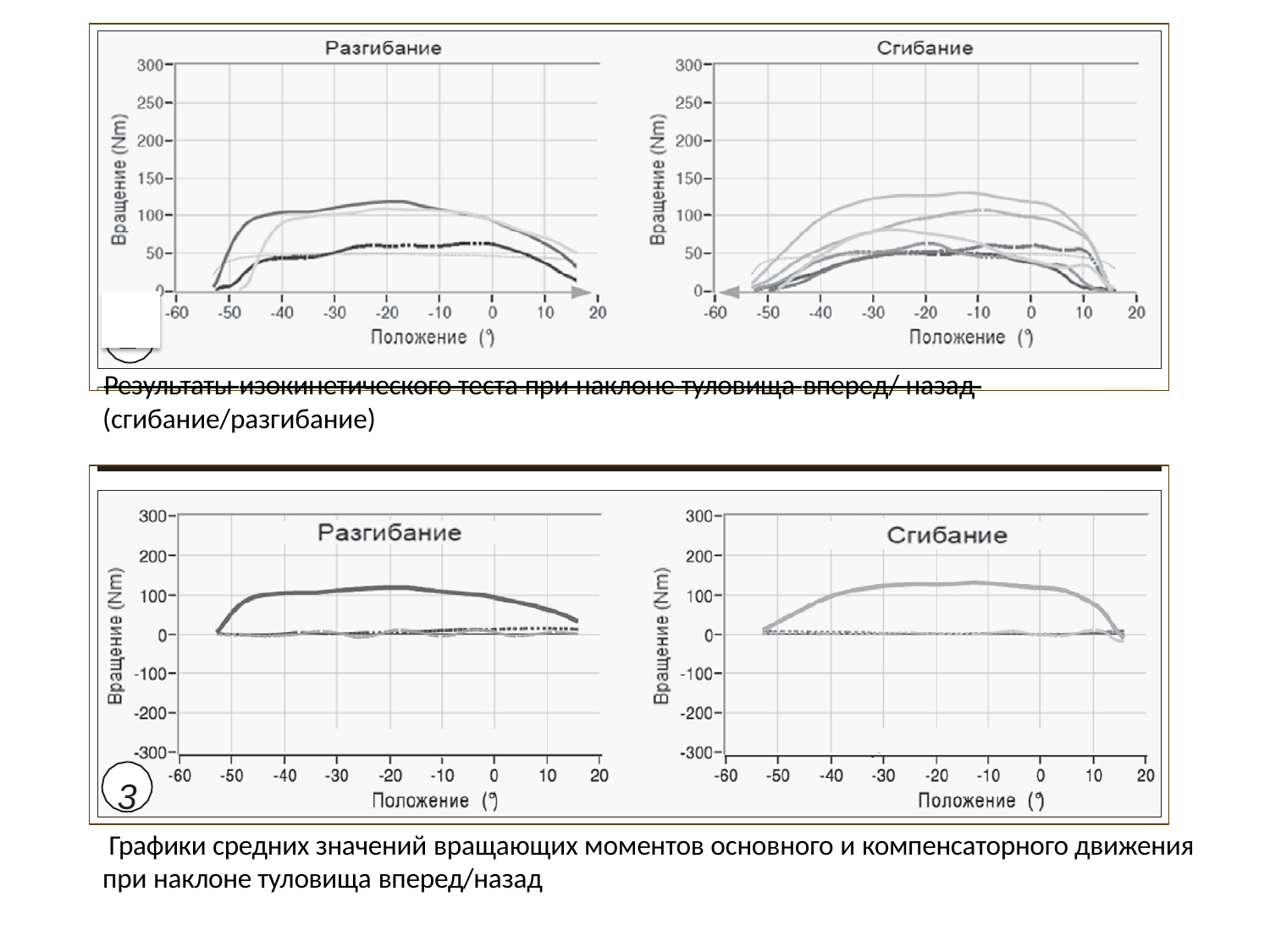

2
 Результаты изокинетического теста при наклоне туловища вперед/ назад 	 (сгибание/разгибание)

3
Графики средних значений вращающих моментов основного и компенсаторного движения  при наклоне туловища вперед/назад